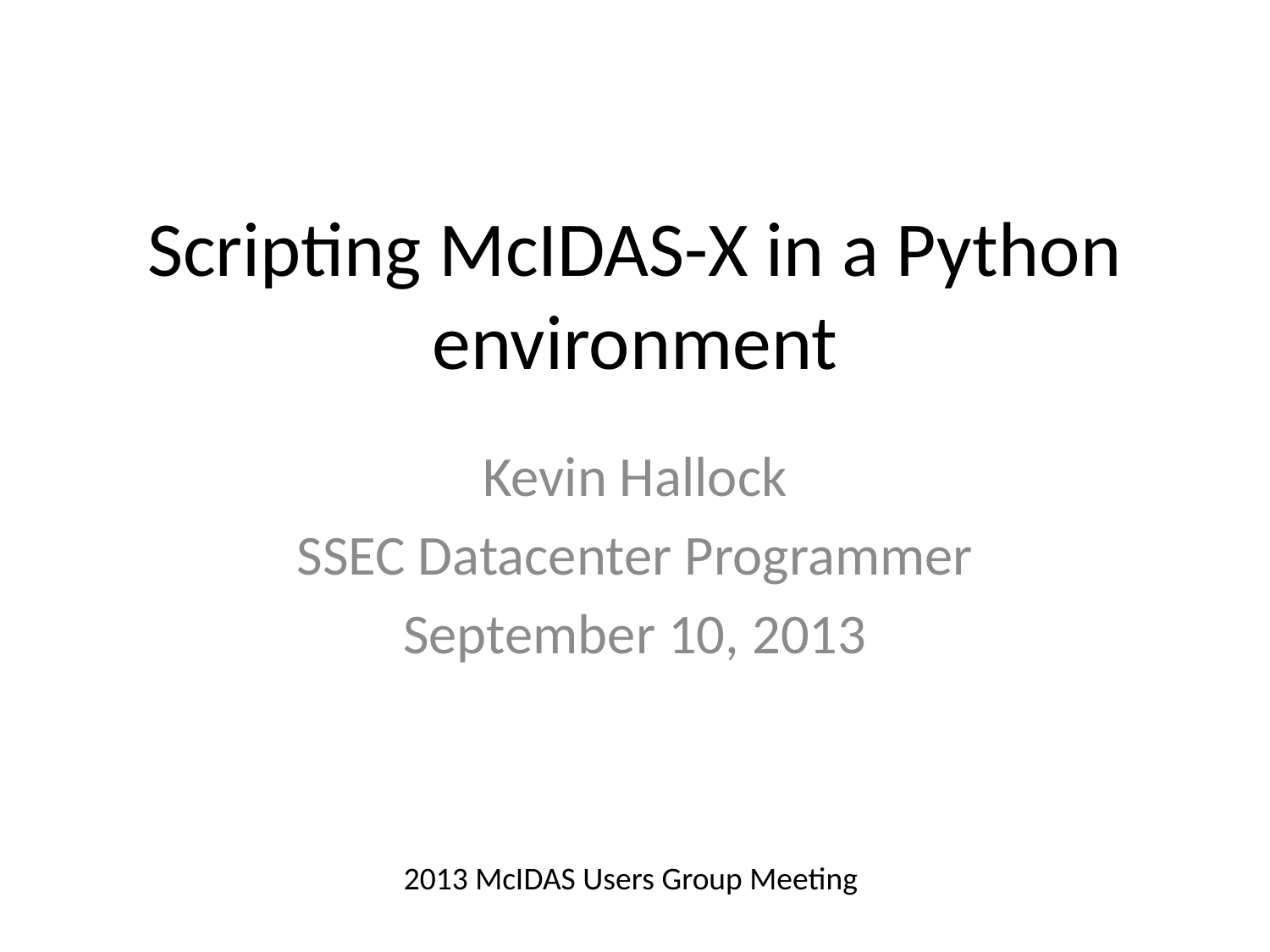

# Scripting McIDAS-X in a Python environment
Kevin Hallock
SSEC Datacenter Programmer
September 10, 2013
2013 McIDAS Users Group Meeting